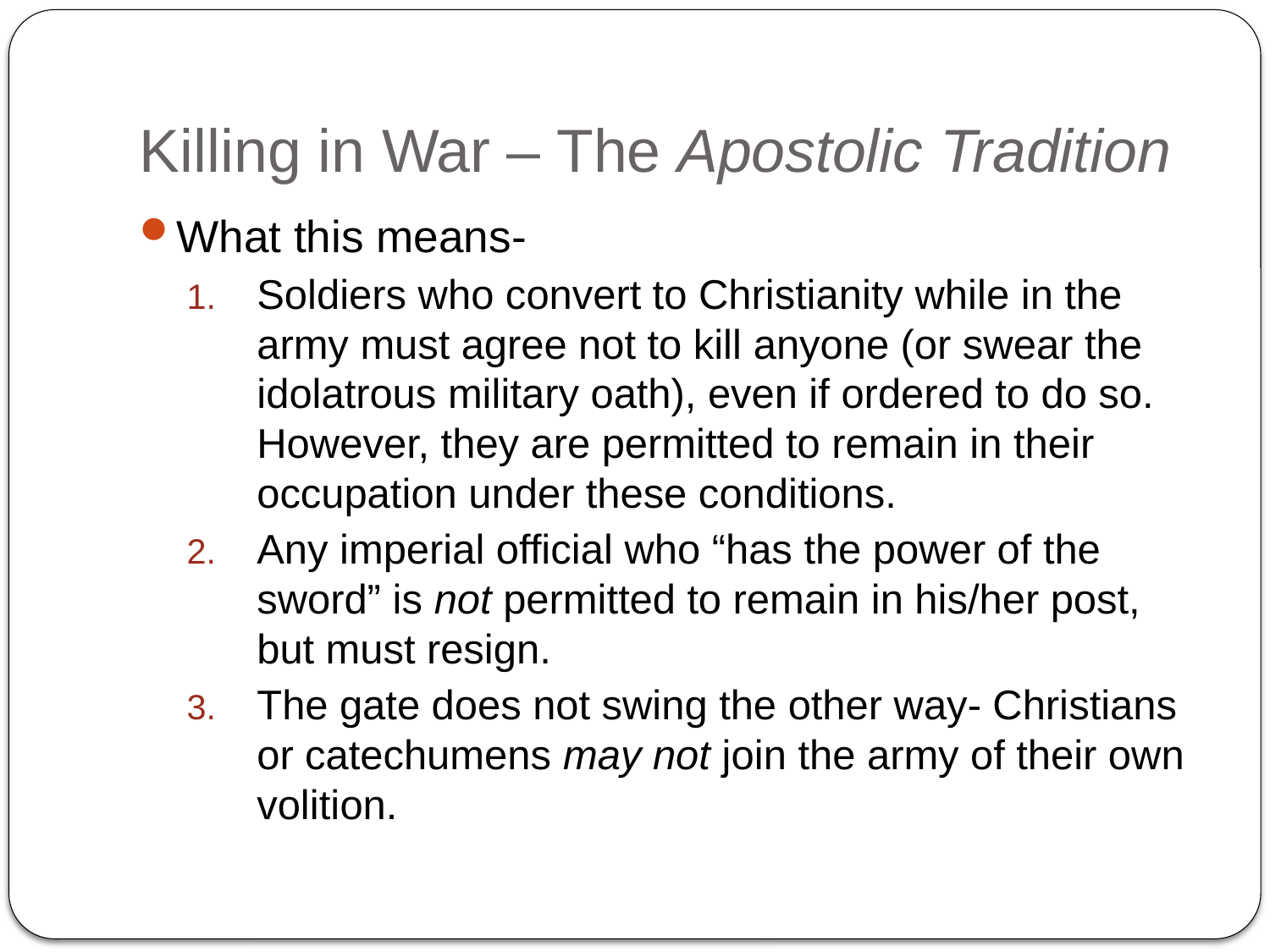

# Killing in War – The Apostolic Tradition
What this means-
Soldiers who convert to Christianity while in the army must agree not to kill anyone (or swear the idolatrous military oath), even if ordered to do so. However, they are permitted to remain in their occupation under these conditions.
Any imperial official who “has the power of the sword” is not permitted to remain in his/her post, but must resign.
The gate does not swing the other way- Christians or catechumens may not join the army of their own volition.